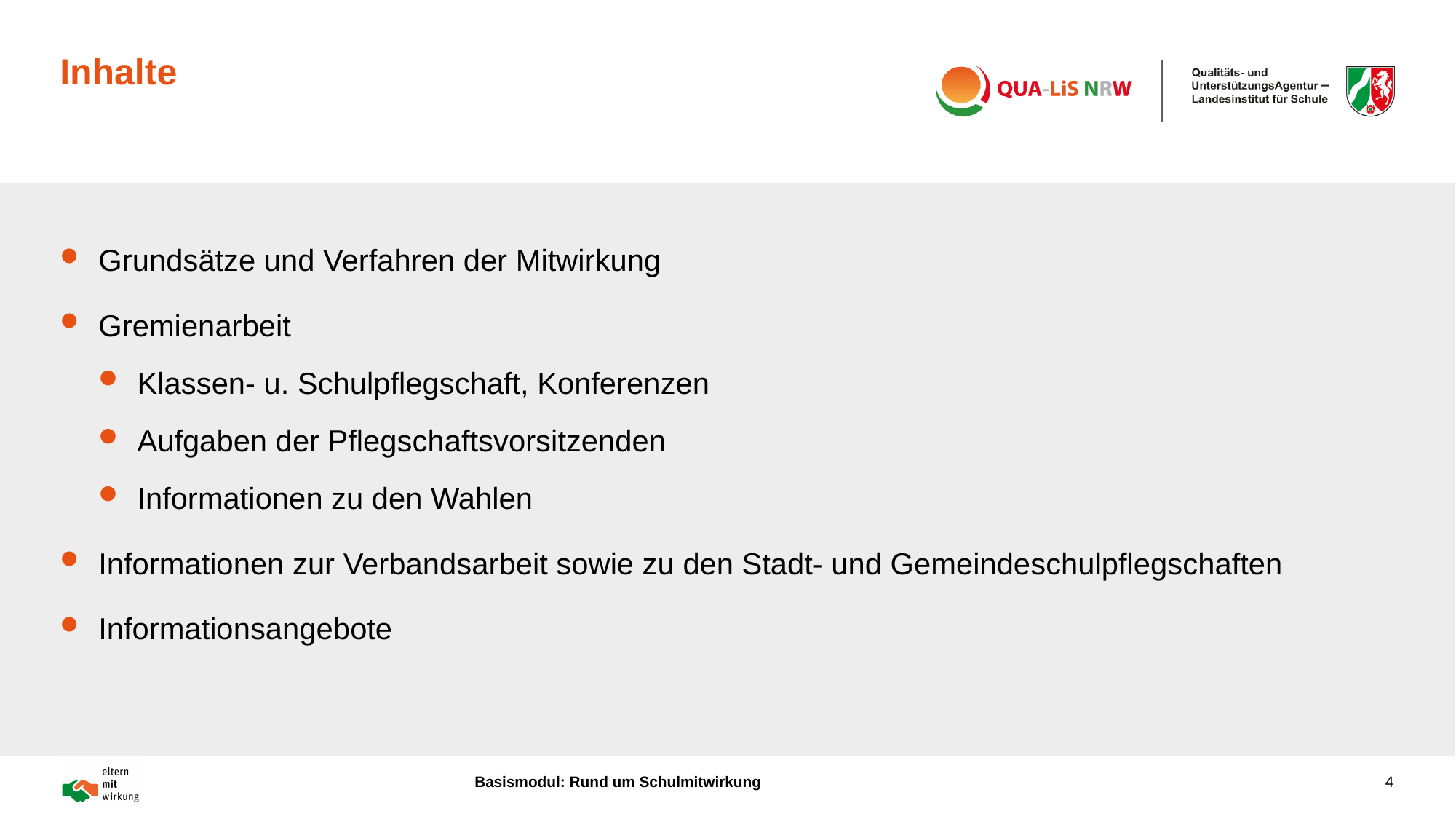

# Inhalte
Grundsätze und Verfahren der Mitwirkung
Gremienarbeit
Klassen- u. Schulpflegschaft, Konferenzen
Aufgaben der Pflegschaftsvorsitzenden
Informationen zu den Wahlen
Informationen zur Verbandsarbeit sowie zu den Stadt- und Gemeindeschulpflegschaften
Informationsangebote

Basismodul: Rund um Schulmitwirkung
4